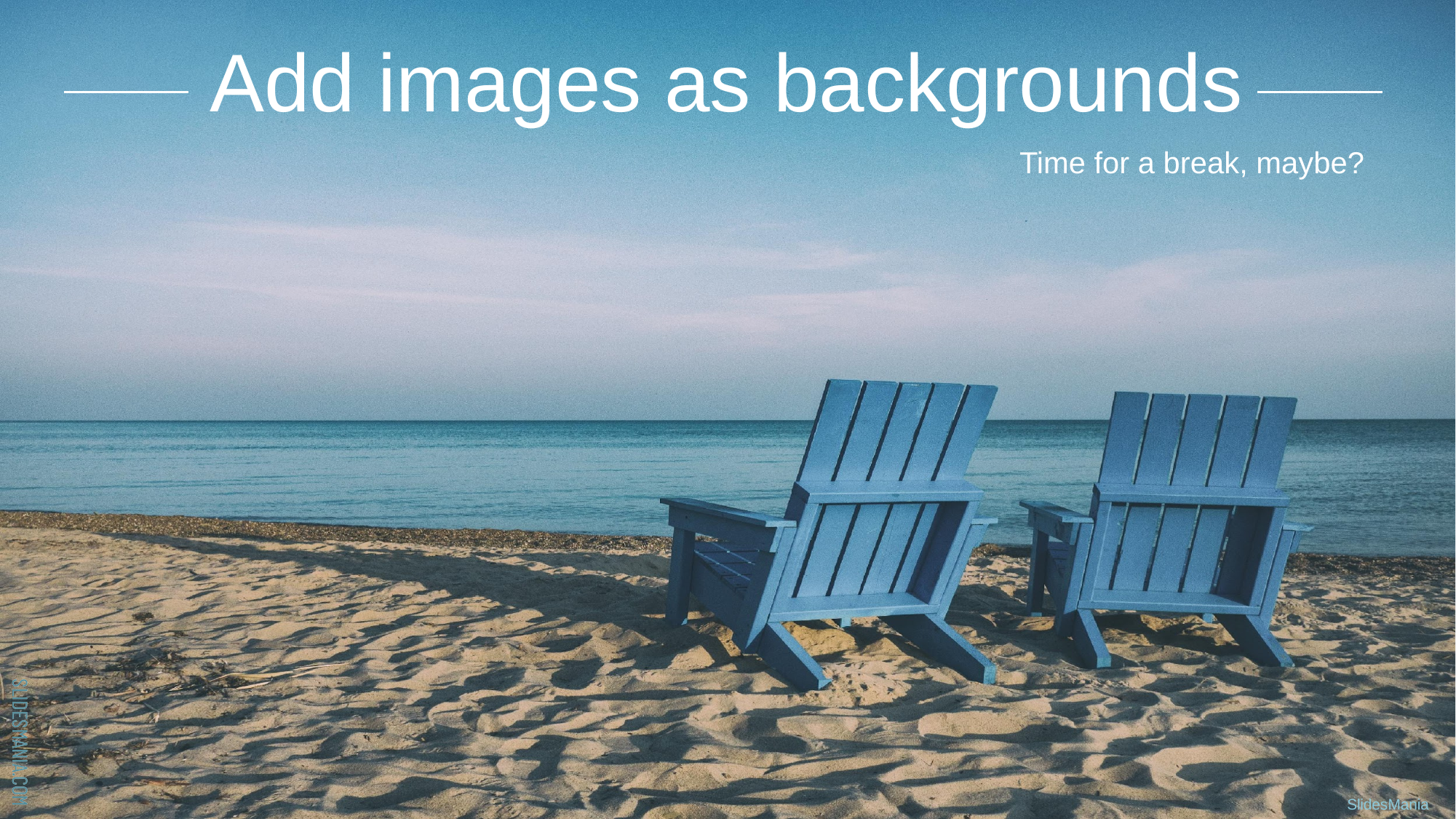

Add images as backgrounds
Time for a break, maybe?